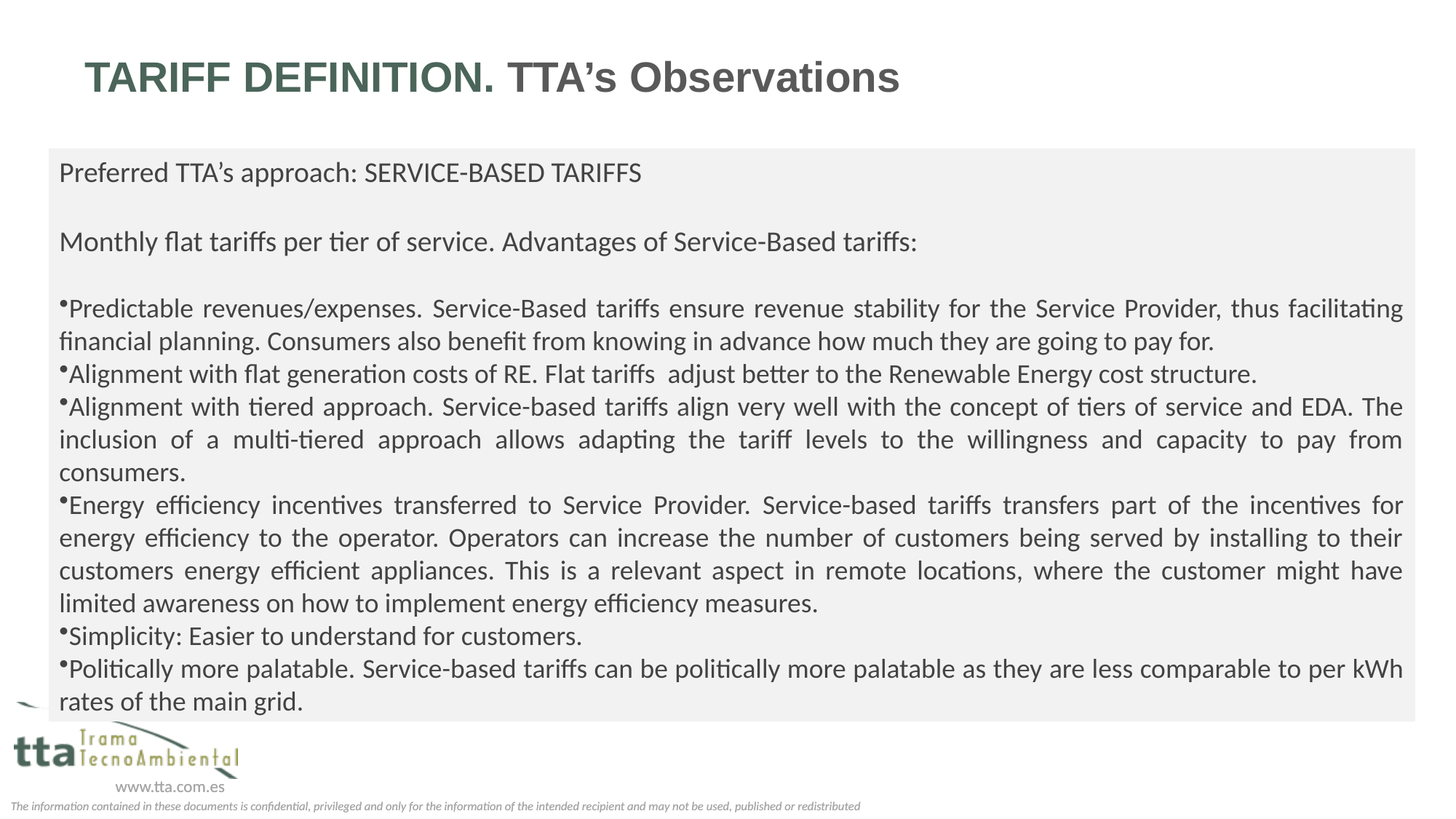

# TARIFF DEFINITION. TTA’s Observations
Preferred TTA’s approach: SERVICE-BASED TARIFFS

Monthly flat tariffs per tier of service. Advantages of Service-Based tariffs:

Predictable revenues/expenses. Service-Based tariffs ensure revenue stability for the Service Provider, thus facilitating financial planning. Consumers also benefit from knowing in advance how much they are going to pay for.
Alignment with flat generation costs of RE. Flat tariffs  adjust better to the Renewable Energy cost structure.
Alignment with tiered approach. Service-based tariffs align very well with the concept of tiers of service and EDA. The inclusion of a multi-tiered approach allows adapting the tariff levels to the willingness and capacity to pay from consumers.
Energy efficiency incentives transferred to Service Provider. Service-based tariffs transfers part of the incentives for energy efficiency to the operator. Operators can increase the number of customers being served by installing to their customers energy efficient appliances. This is a relevant aspect in remote locations, where the customer might have limited awareness on how to implement energy efficiency measures.
Simplicity: Easier to understand for customers.
Politically more palatable. Service-based tariffs can be politically more palatable as they are less comparable to per kWh rates of the main grid.